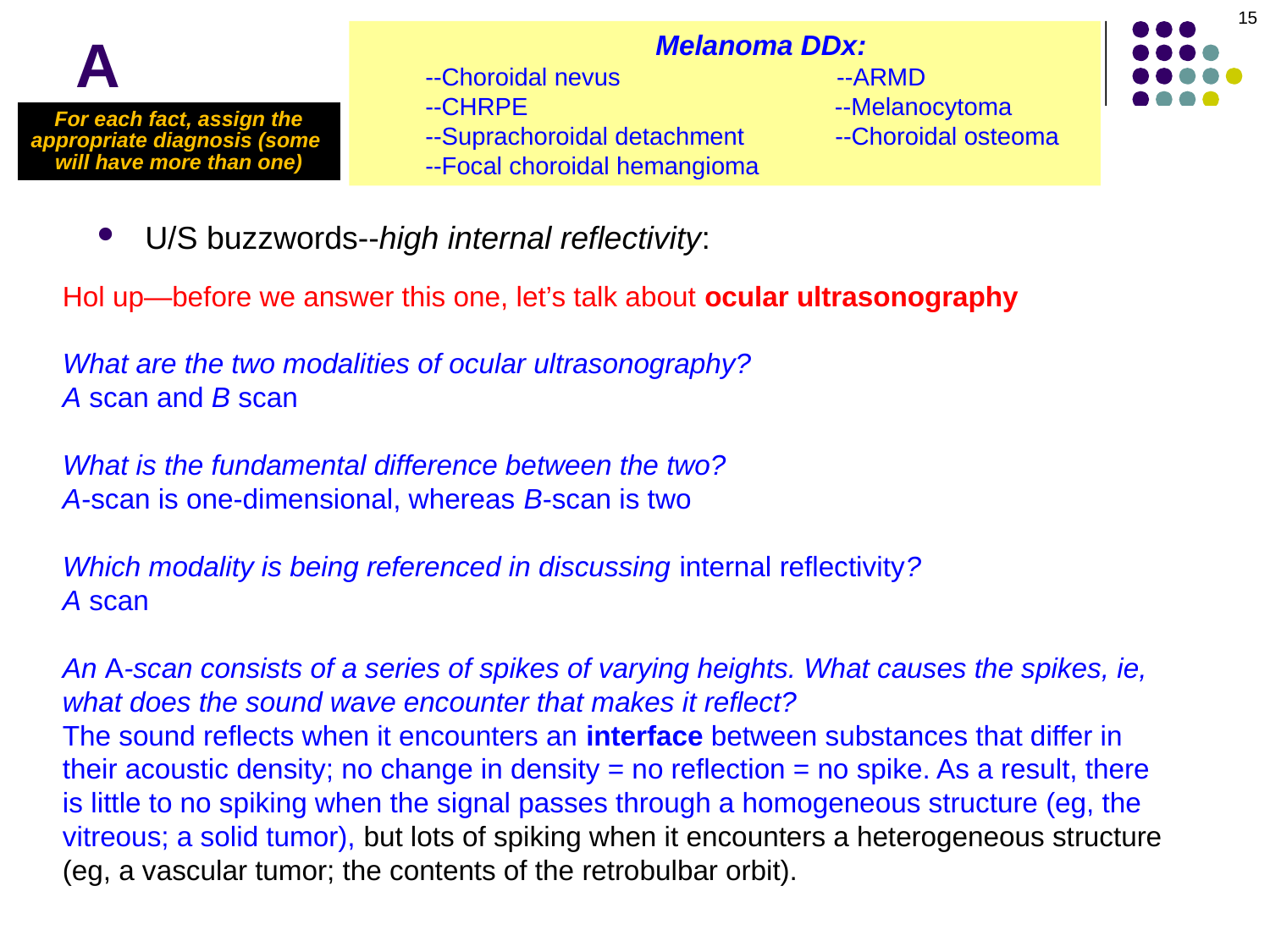

15
A
                                 Melanoma DDx:
--Choroidal nevus                               --ARMD
--CHRPE                                            --Melanocytoma
--Suprachoroidal detachment             --Choroidal osteoma
--Focal choroidal hemangioma
For each fact, assign the
appropriate diagnosis (some
will have more than one)

U/S buzzwords--high internal reflectivity:
Hol up—before we answer this one, let’s talk about ocular ultrasonography

What are the two modalities of ocular ultrasonography?
A scan and B scan

What is the fundamental difference between the two?
A-scan is one-dimensional, whereas B-scan is two

Which modality is being referenced in discussing internal reflectivity?
A scan

An A-scan consists of a series of spikes of varying heights. What causes the spikes, ie, what does the sound wave encounter that makes it reflect?
The sound reflects when it encounters an interface between substances that differ in their acoustic density; no change in density = no reflection = no spike. As a result, there is little to no spiking when the signal passes through a homogeneous structure (eg, the vitreous; a solid tumor), but lots of spiking when it encounters a heterogeneous structure (eg, a vascular tumor; the contents of the retrobulbar orbit).